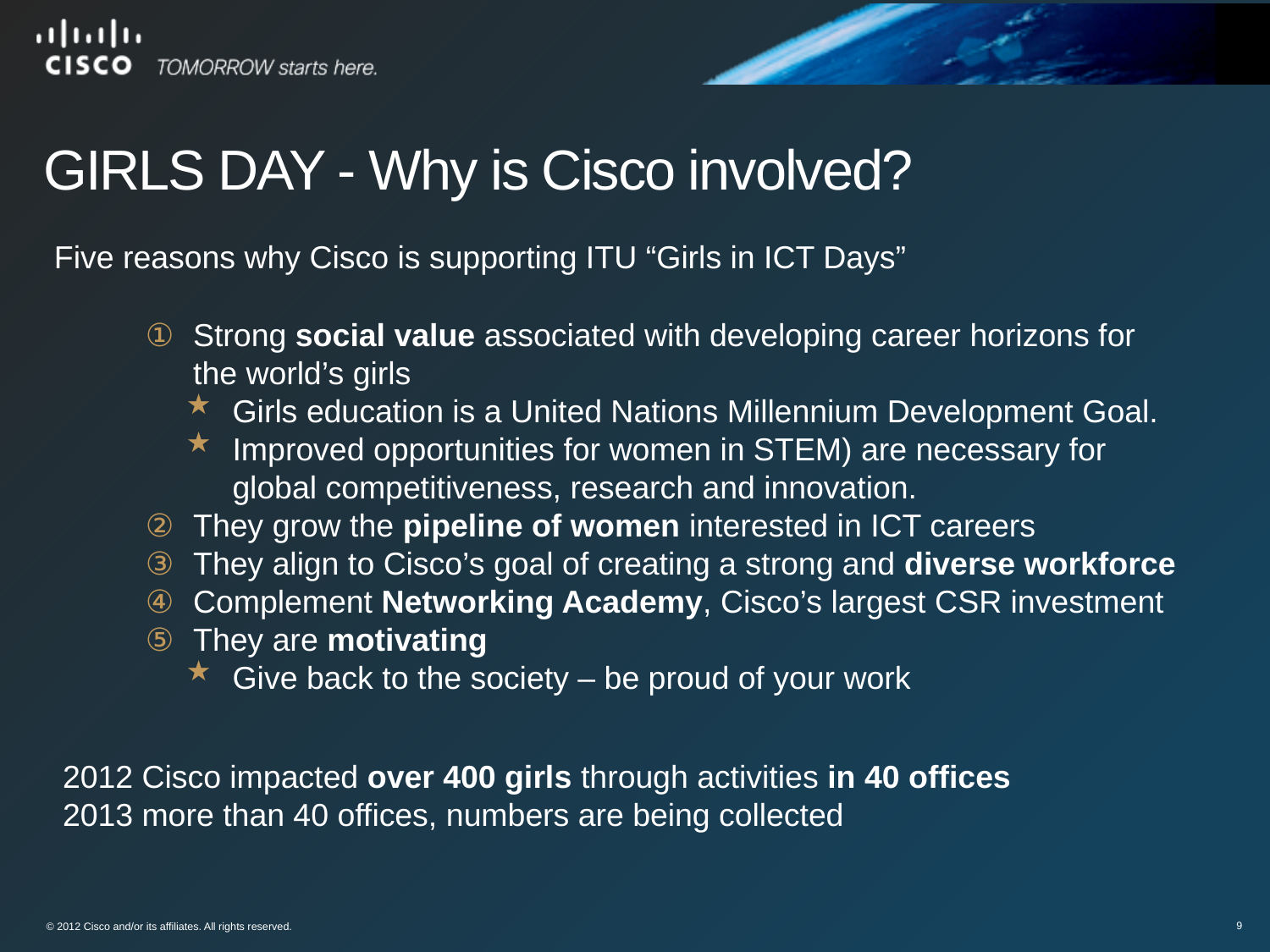

GIRLS DAY - Why is Cisco involved?
Five reasons why Cisco is supporting ITU “Girls in ICT Days”
Strong social value associated with developing career horizons for the world’s girls
Girls education is a United Nations Millennium Development Goal.
Improved opportunities for women in STEM) are necessary for global competitiveness, research and innovation.
They grow the pipeline of women interested in ICT careers
They align to Cisco’s goal of creating a strong and diverse workforce
Complement Networking Academy, Cisco’s largest CSR investment
They are motivating
Give back to the society – be proud of your work
2012 Cisco impacted over 400 girls through activities in 40 offices
2013 more than 40 offices, numbers are being collected